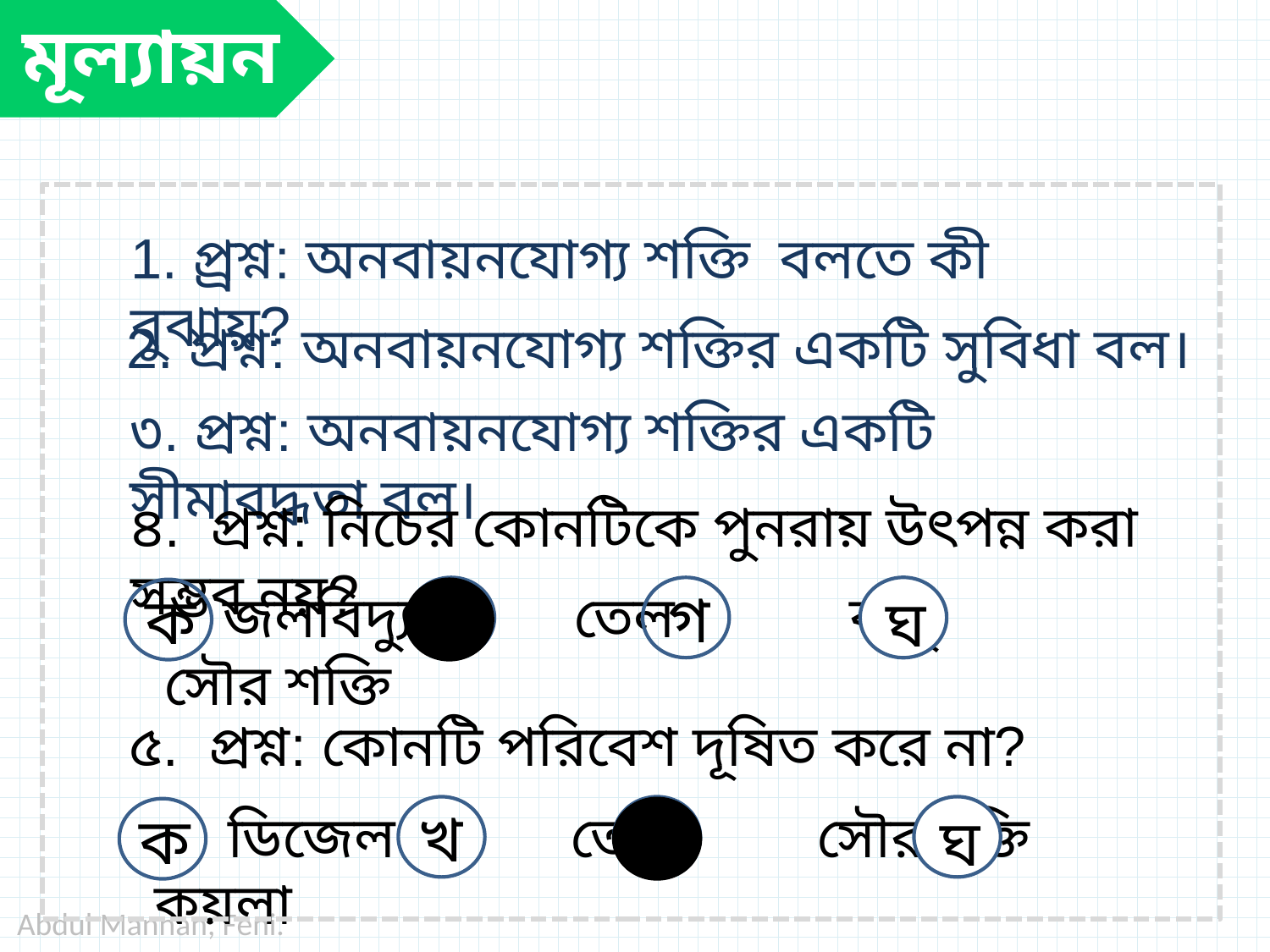

মূল্যায়ন

1. প্র্রশ্ন: অনবায়নযোগ্য শক্তি  বলতে কী বুঝায়?
2. প্রশ্ন: অনবায়নযোগ্য শক্তির একটি সুবিধা বল।
৩. প্রশ্ন: অনবায়নযোগ্য শক্তির একটি সীমাবদ্ধতা বল।
৪.  প্রশ্ন: নিচের কোনটিকে পুনরায় উৎপন্ন করা সম্ভব নয়?
খ

গ

ক

    জলবিদ্যুৎ         তেল            বায়ু           সৌর শক্তি
ঘ

৫.  প্রশ্ন: কোনটি পরিবেশ দূষিত করে না?
খ

গ

ক

     ডিজেল            তেল          সৌরশক্তি          কয়লা
ঘ